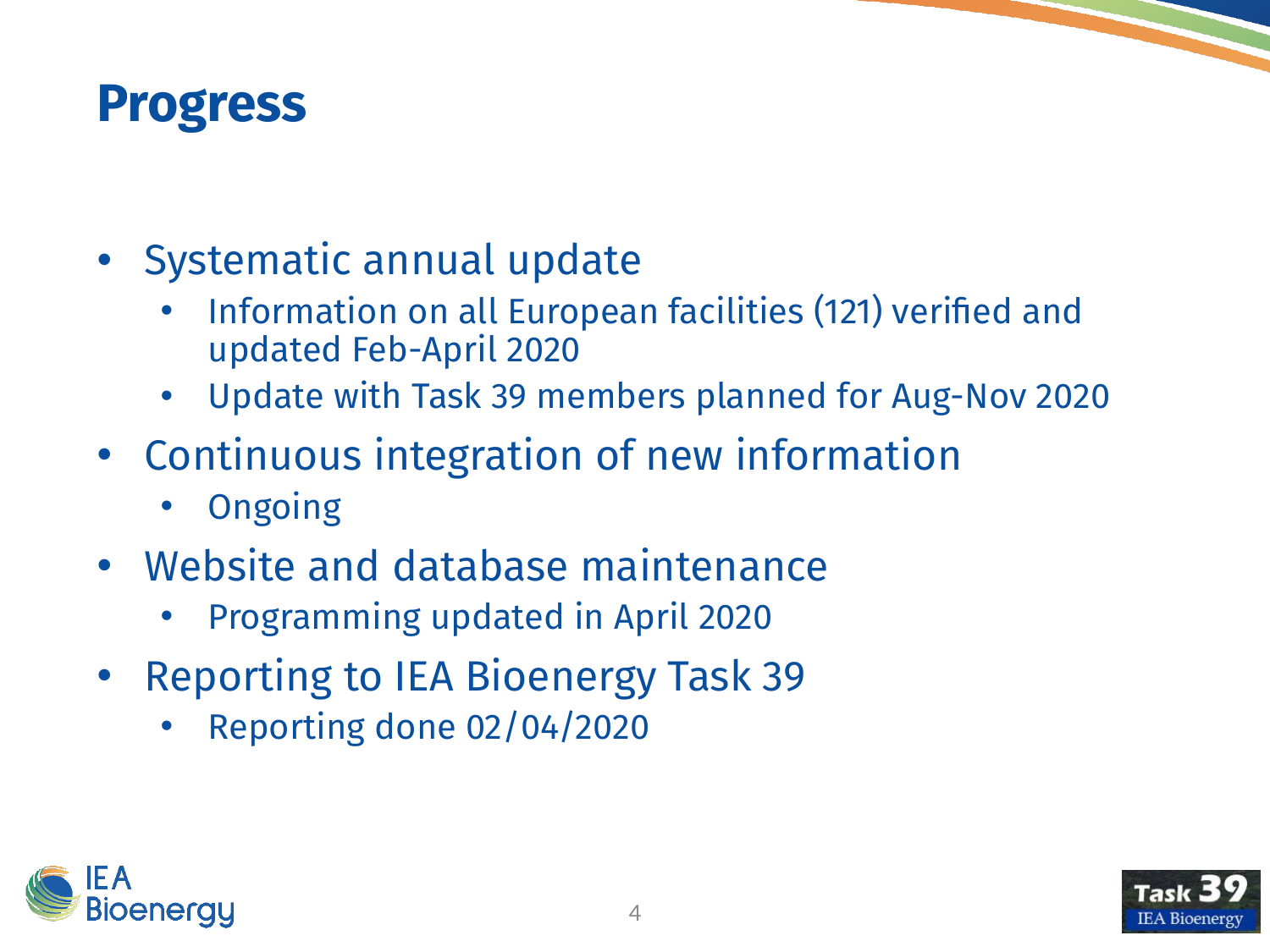

4
Progress
Systematic annual update
Information on all European facilities (121) verified and updated Feb-April 2020
Update with Task 39 members planned for Aug-Nov 2020
Continuous integration of new information
Ongoing
Website and database maintenance
Programming updated in April 2020
Reporting to IEA Bioenergy Task 39
Reporting done 02/04/2020